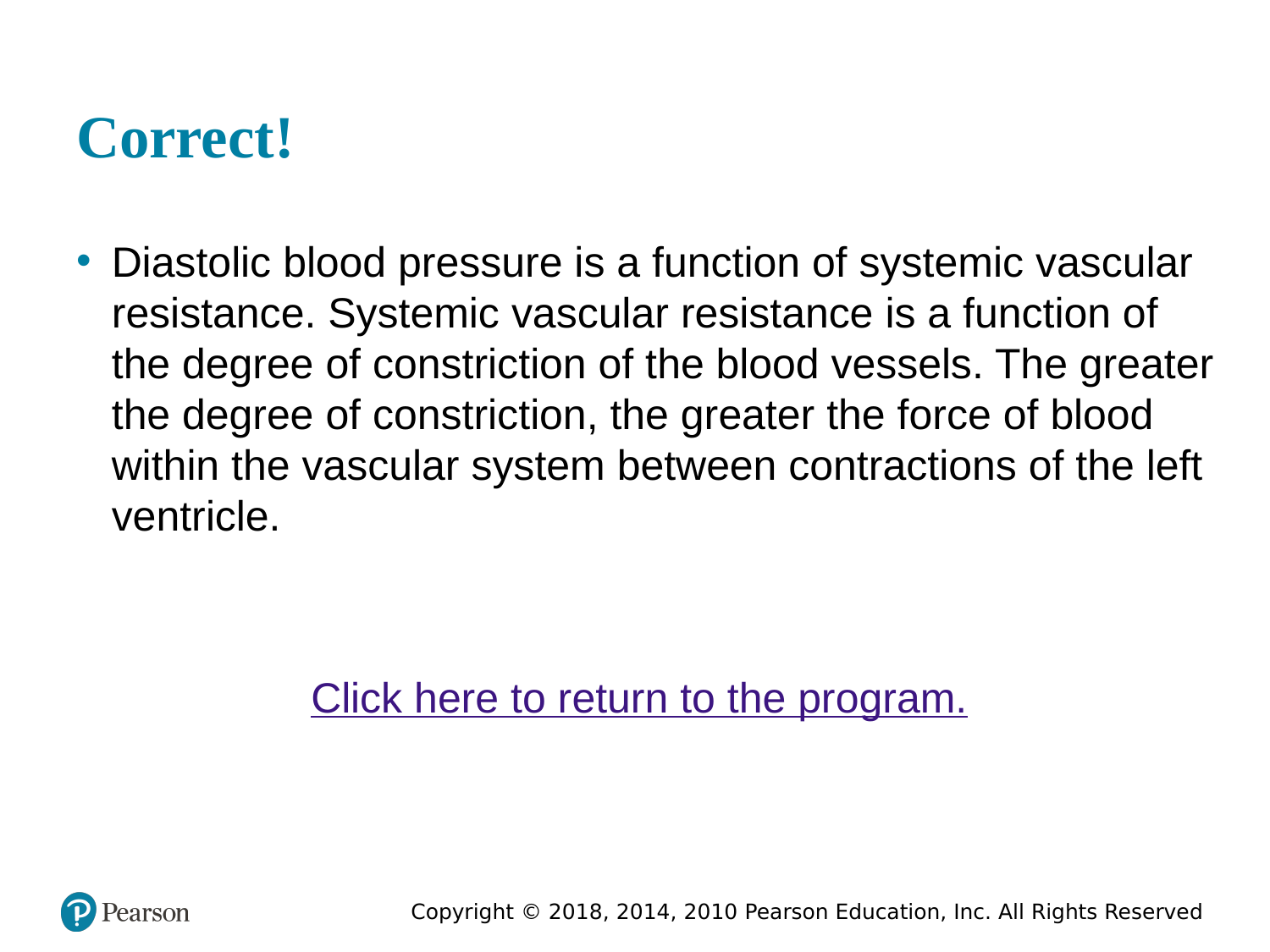

# Correct!
Diastolic blood pressure is a function of systemic vascular resistance. Systemic vascular resistance is a function of the degree of constriction of the blood vessels. The greater the degree of constriction, the greater the force of blood within the vascular system between contractions of the left ventricle.
Click here to return to the program.